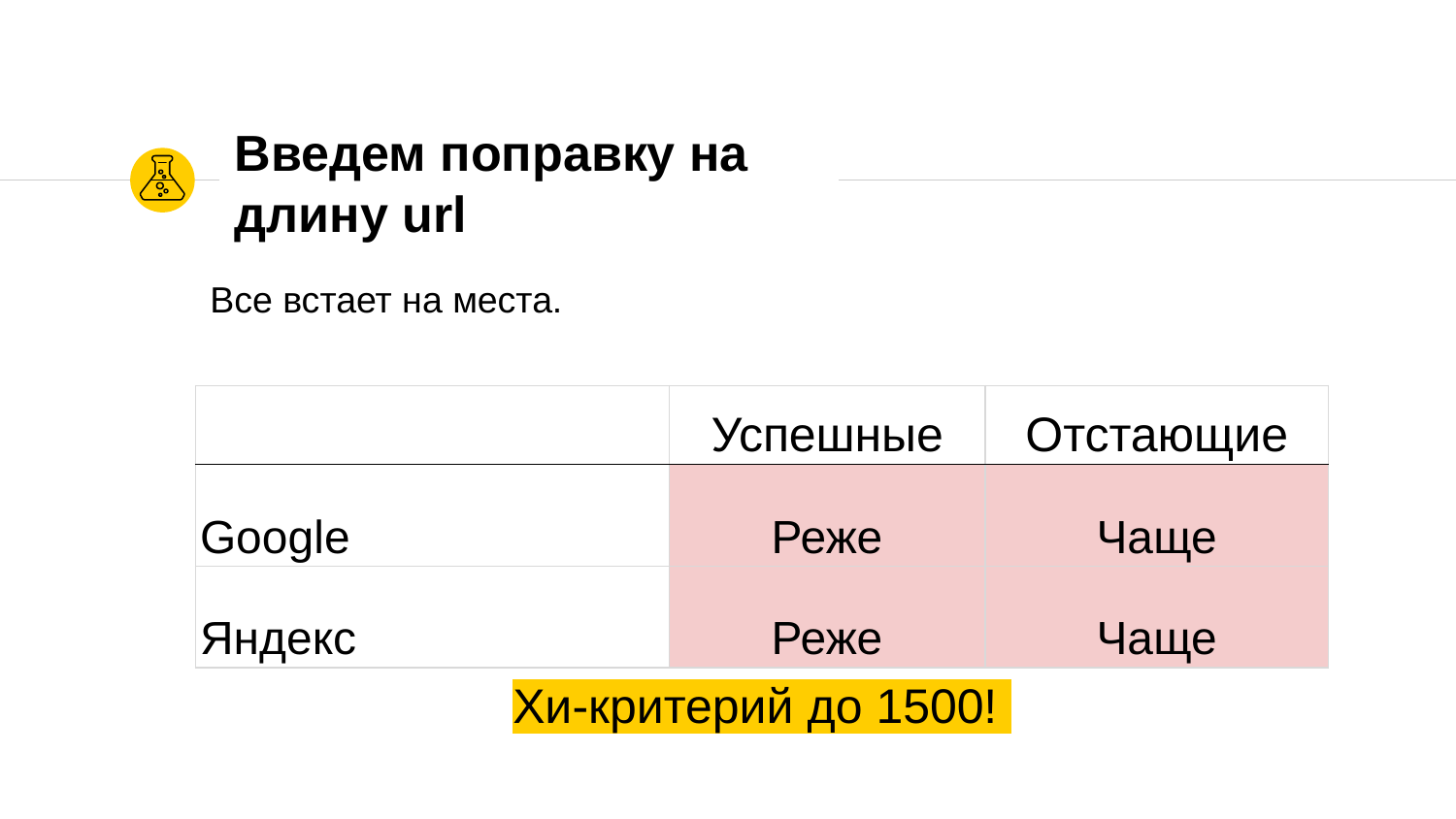

# Введем поправку на длину url

Все встает на места.
|  | Успешные | Отстающие |
| --- | --- | --- |
| Google | Реже | Чаще |
| Яндекс | Реже | Чаще |
Хи-критерий до 1500!